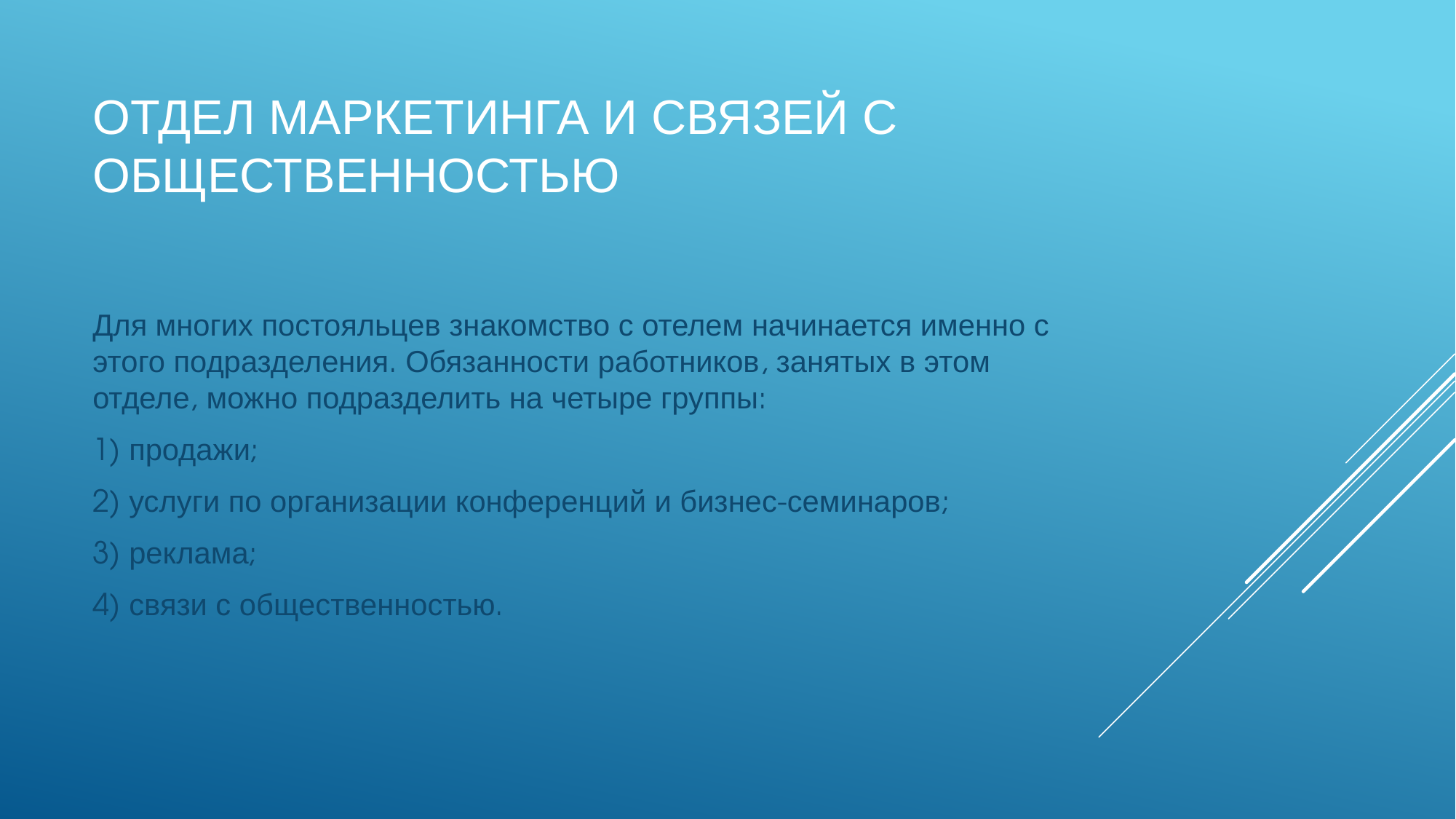

# ОТДЕЛ МАРКЕТИНГА И СВЯЗЕЙ С ОБЩЕСТВЕННОСТЬЮ
Для многих постояльцев знакомство с отелем начинается именно с этого подразделения. Обязанности работников, занятых в этом отделе, можно подразделить на четыре группы:
1) продажи;
2) услуги по организации конференций и бизнес-семинаров;
3) реклама;
4) связи с общественностью.